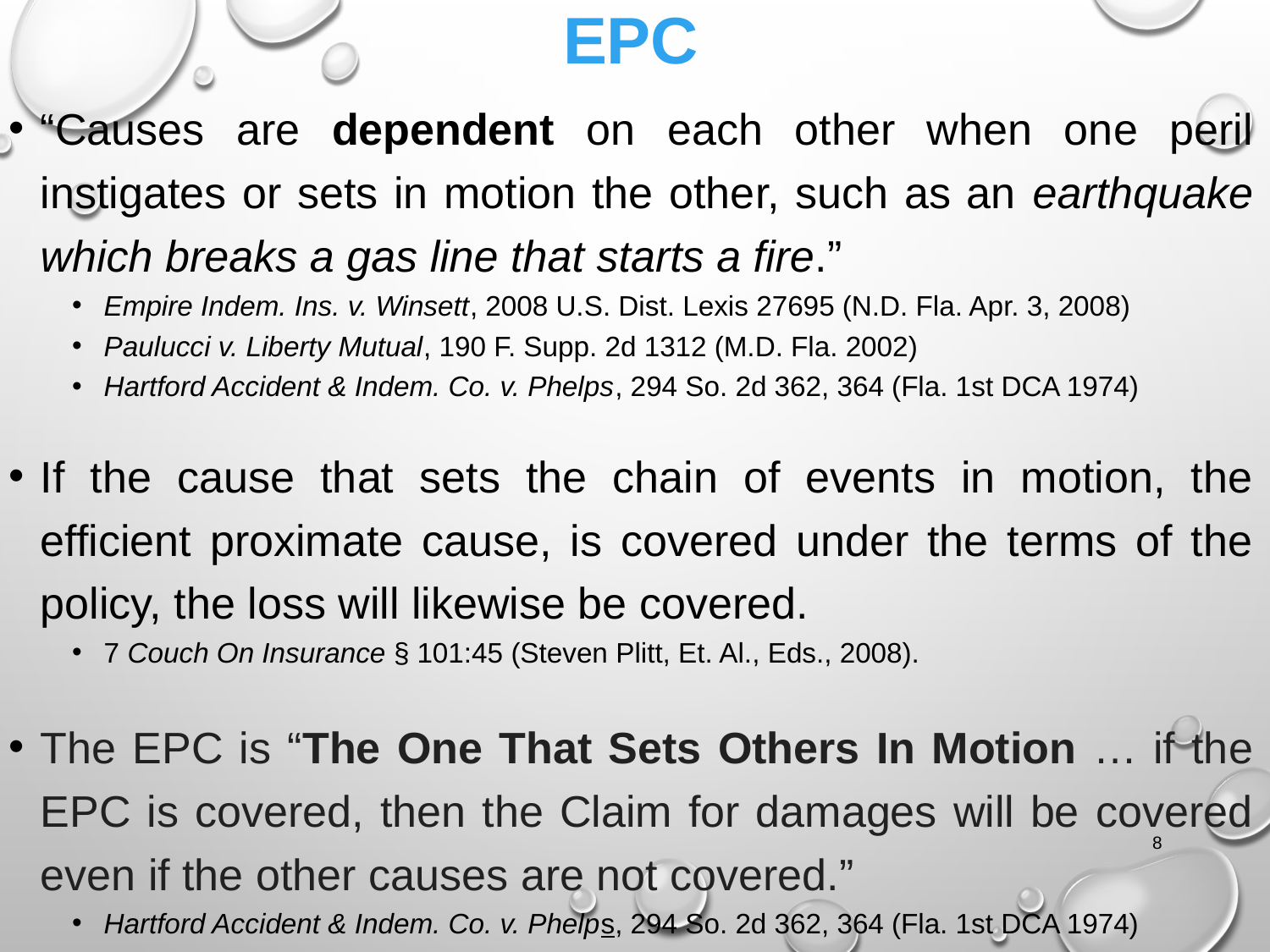

# EPC
“Causes are dependent on each other when one peril instigates or sets in motion the other, such as an earthquake which breaks a gas line that starts a fire.”
Empire Indem. Ins. v. Winsett, 2008 U.S. Dist. Lexis 27695 (N.D. Fla. Apr. 3, 2008)
Paulucci v. Liberty Mutual, 190 F. Supp. 2d 1312 (M.D. Fla. 2002)
Hartford Accident & Indem. Co. v. Phelps, 294 So. 2d 362, 364 (Fla. 1st DCA 1974)

If the cause that sets the chain of events in motion, the efficient proximate cause, is covered under the terms of the policy, the loss will likewise be covered.
7 Couch On Insurance § 101:45 (Steven Plitt, Et. Al., Eds., 2008).

The EPC is “The One That Sets Others In Motion … if the EPC is covered, then the Claim for damages will be covered even if the other causes are not covered.”
Hartford Accident & Indem. Co. v. Phelps, 294 So. 2d 362, 364 (Fla. 1st DCA 1974)

8